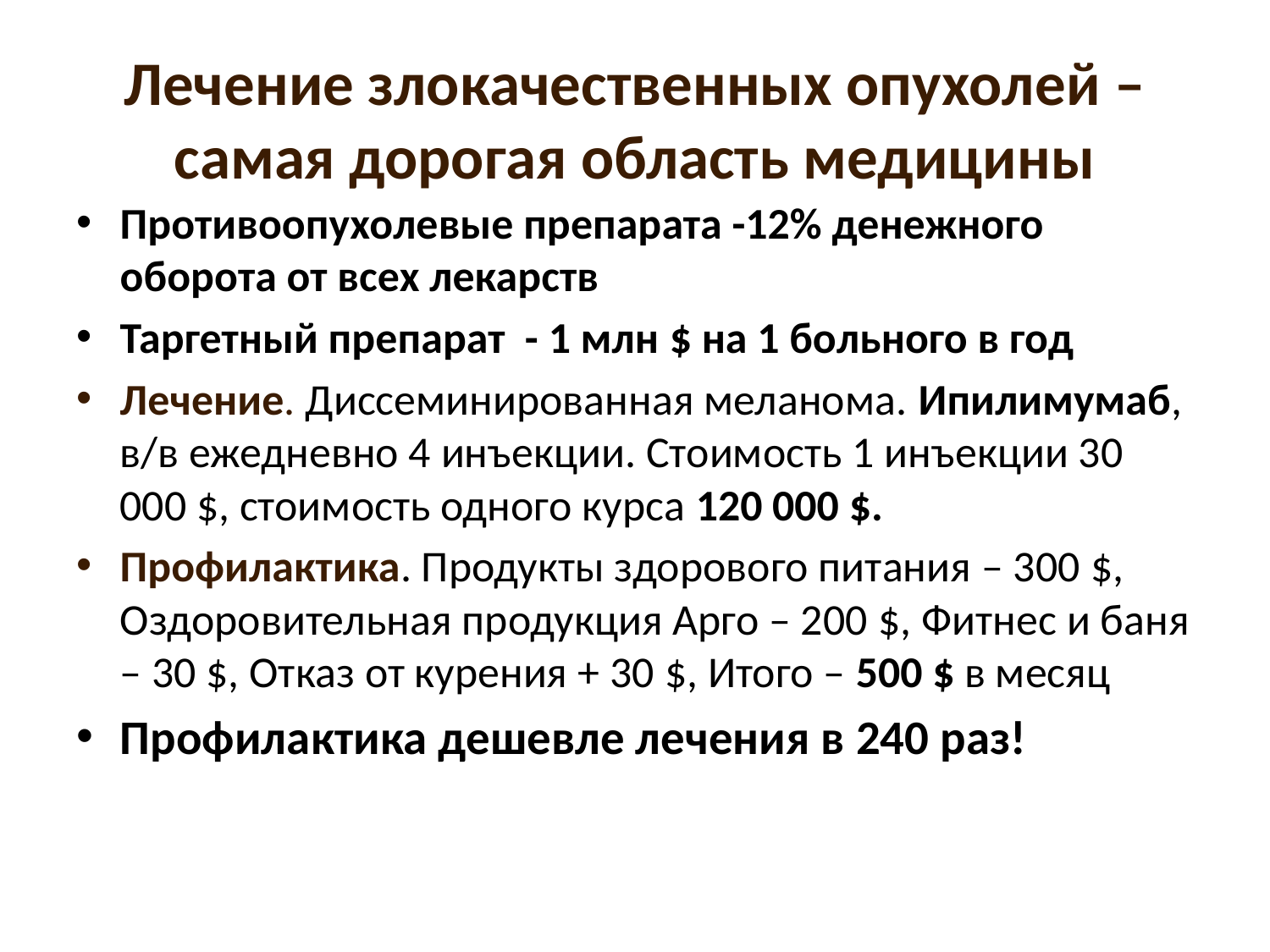

# Лечение злокачественных опухолей – самая дорогая область медицины
Противоопухолевые препарата -12% денежного оборота от всех лекарств
Таргетный препарат  - 1 млн $ на 1 больного в год
Лечение. Диссеминированная меланома. Ипилимумаб, в/в ежедневно 4 инъекции. Стоимость 1 инъекции 30 000 $, стоимость одного курса 120 000 $.
Профилактика. Продукты здорового питания – 300 $,  Оздоровительная продукция Арго – 200 $, Фитнес и баня – 30 $, Отказ от курения + 30 $, Итого – 500 $ в месяц
Профилактика дешевле лечения в 240 раз!